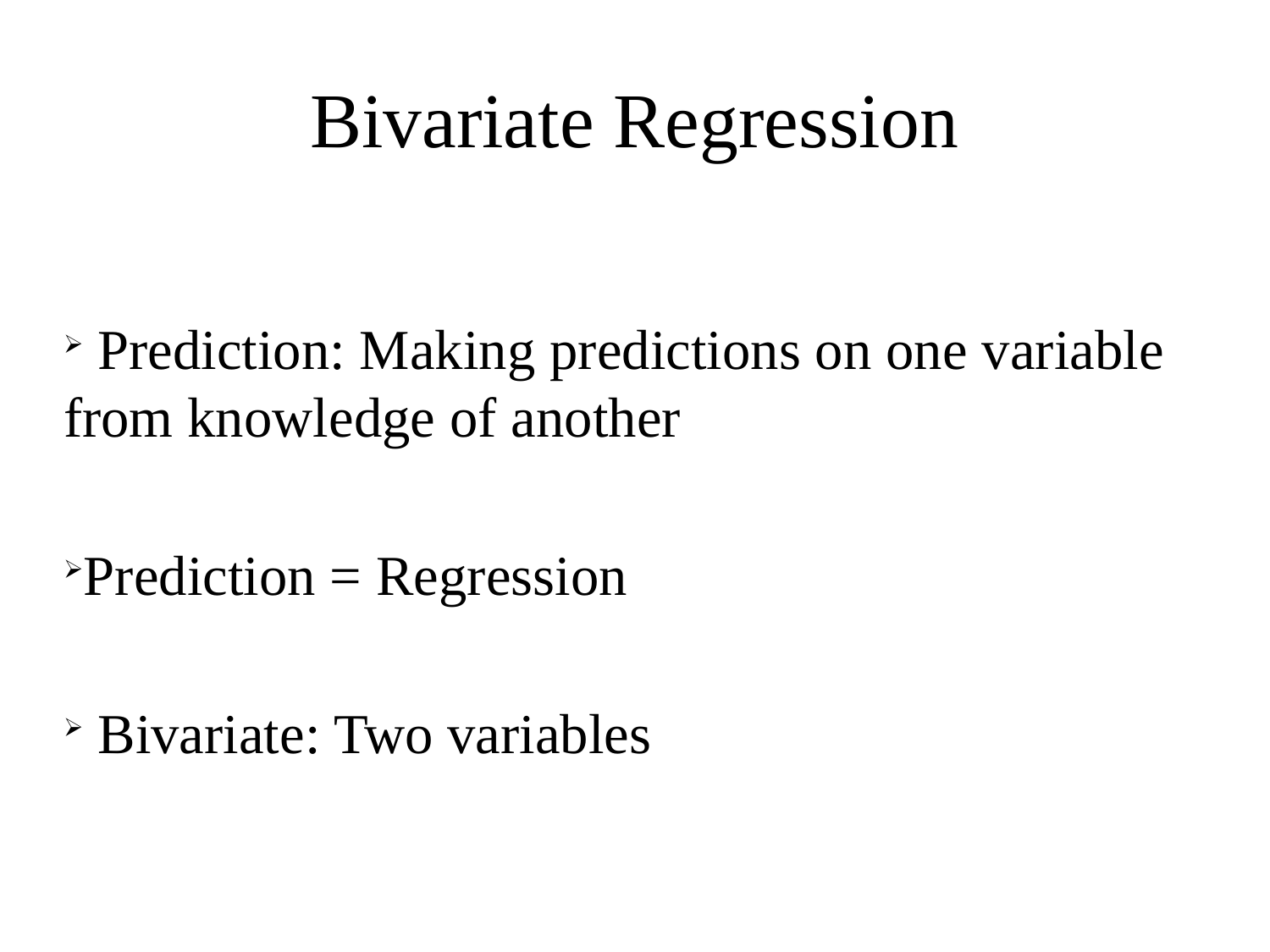

# Bivariate Regression
 Prediction: Making predictions on one variable from knowledge of another

Prediction = Regression

 Bivariate: Two variables